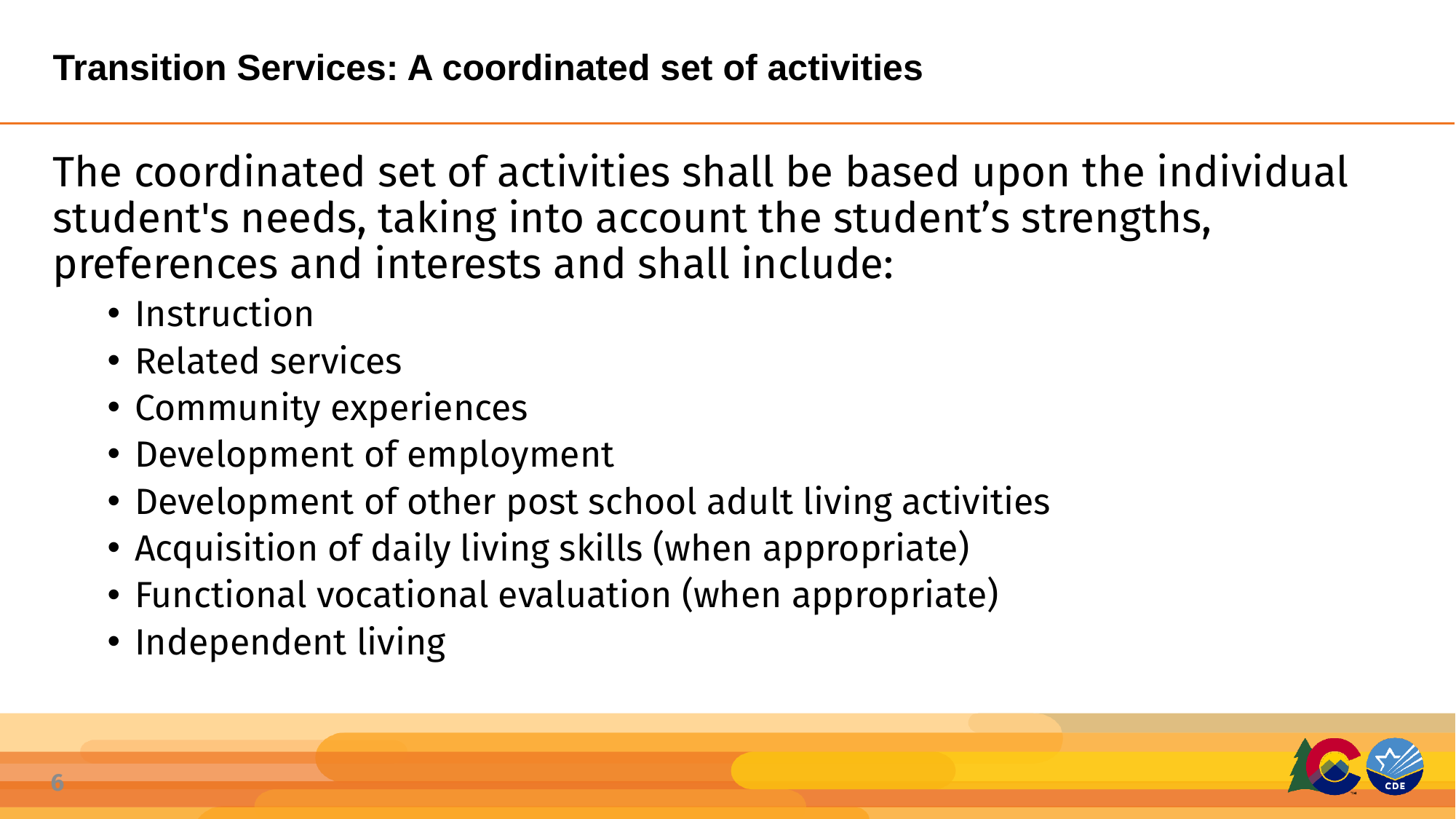

# Transition Services: A coordinated set of activities
The coordinated set of activities shall be based upon the individual student's needs, taking into account the student’s strengths, preferences and interests and shall include:
Instruction
Related services
Community experiences
Development of employment
Development of other post school adult living activities
Acquisition of daily living skills (when appropriate)
Functional vocational evaluation (when appropriate)
Independent living
6